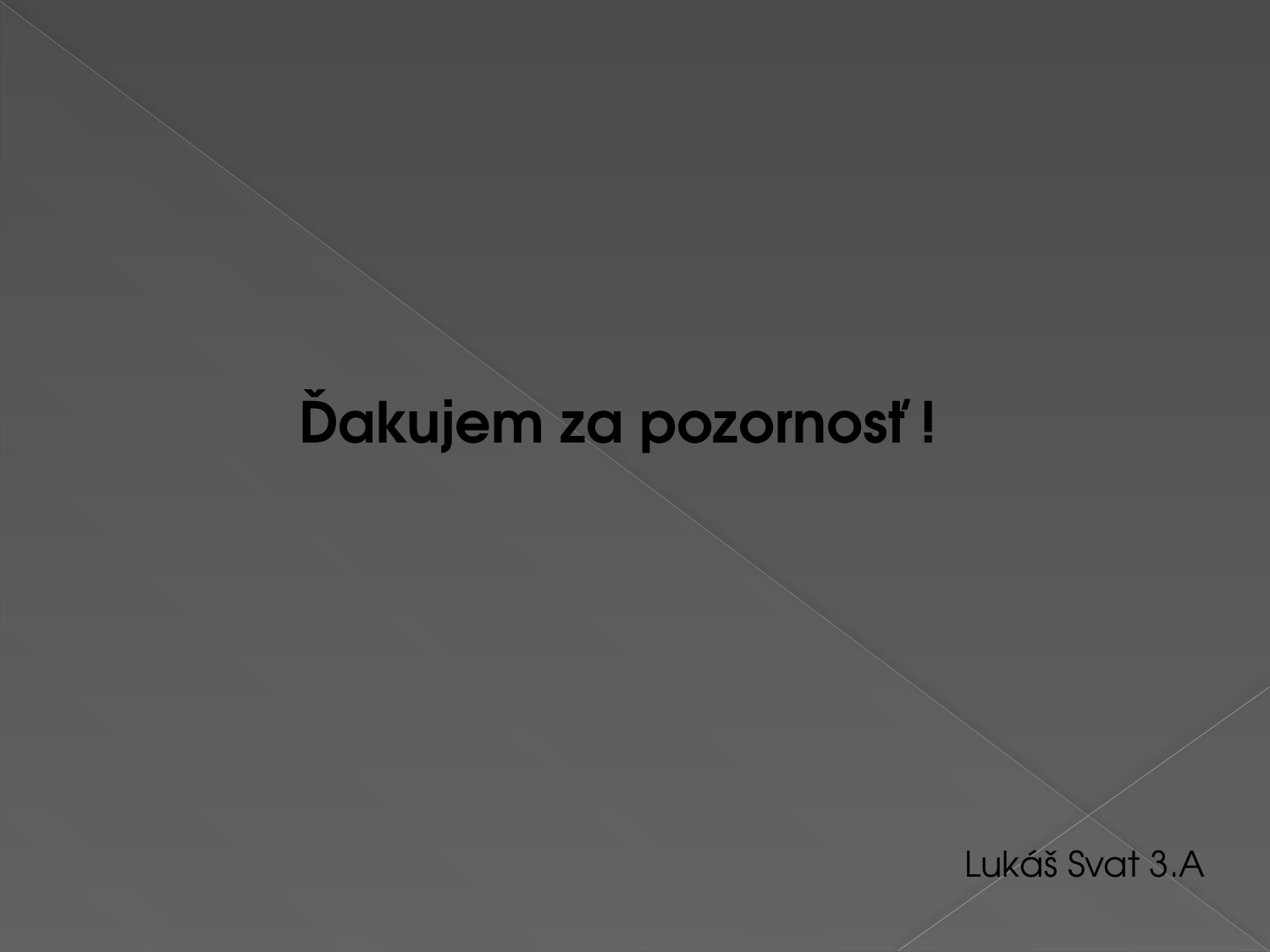

Ďakujem za pozornosť !
Lukáš Svat 3.A